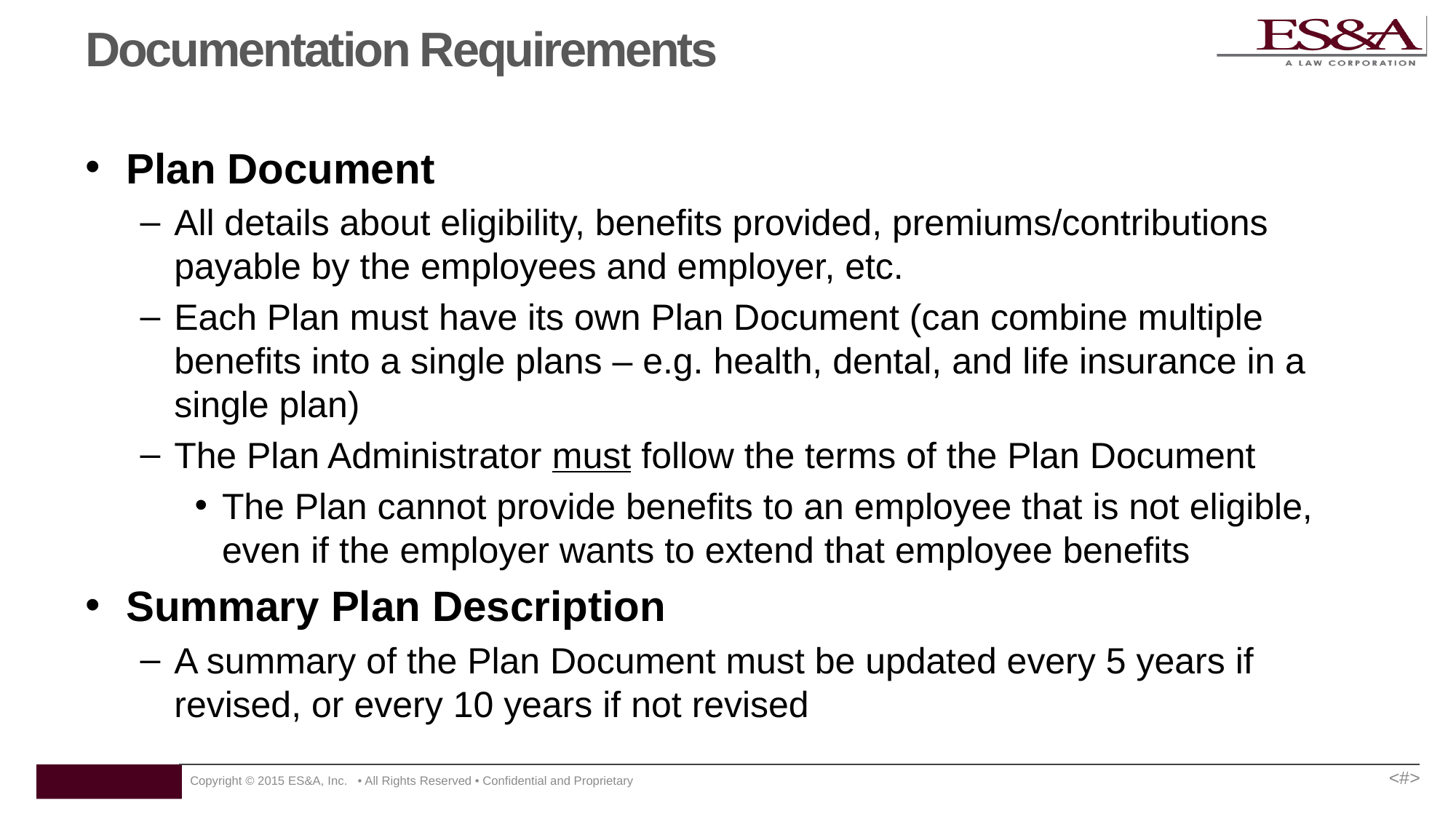

# Documentation Requirements
Plan Document
All details about eligibility, benefits provided, premiums/contributions payable by the employees and employer, etc.
Each Plan must have its own Plan Document (can combine multiple benefits into a single plans – e.g. health, dental, and life insurance in a single plan)
The Plan Administrator must follow the terms of the Plan Document
The Plan cannot provide benefits to an employee that is not eligible, even if the employer wants to extend that employee benefits
Summary Plan Description
A summary of the Plan Document must be updated every 5 years if revised, or every 10 years if not revised